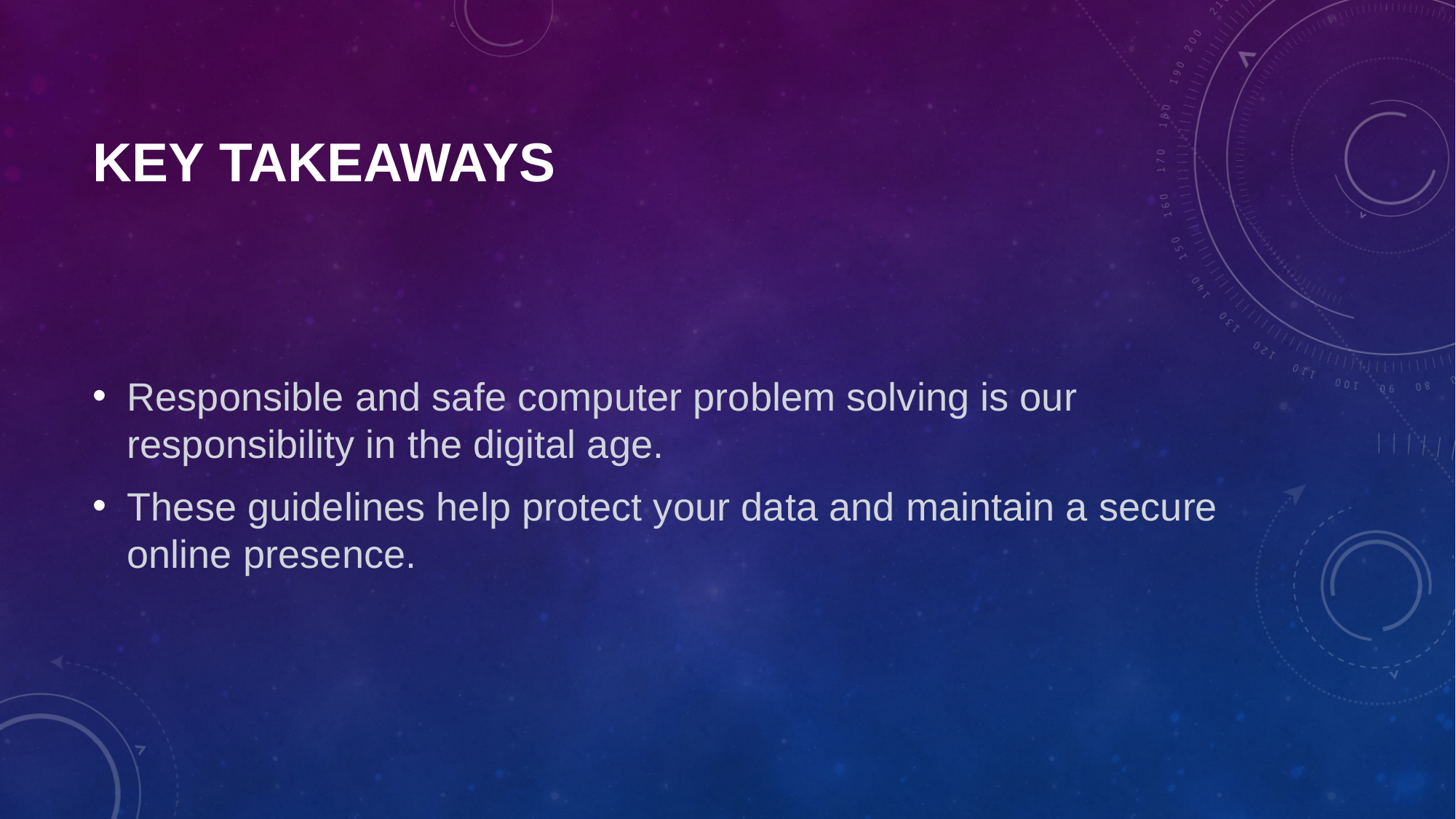

# Key Takeaways
Responsible and safe computer problem solving is our responsibility in the digital age.
These guidelines help protect your data and maintain a secure online presence.